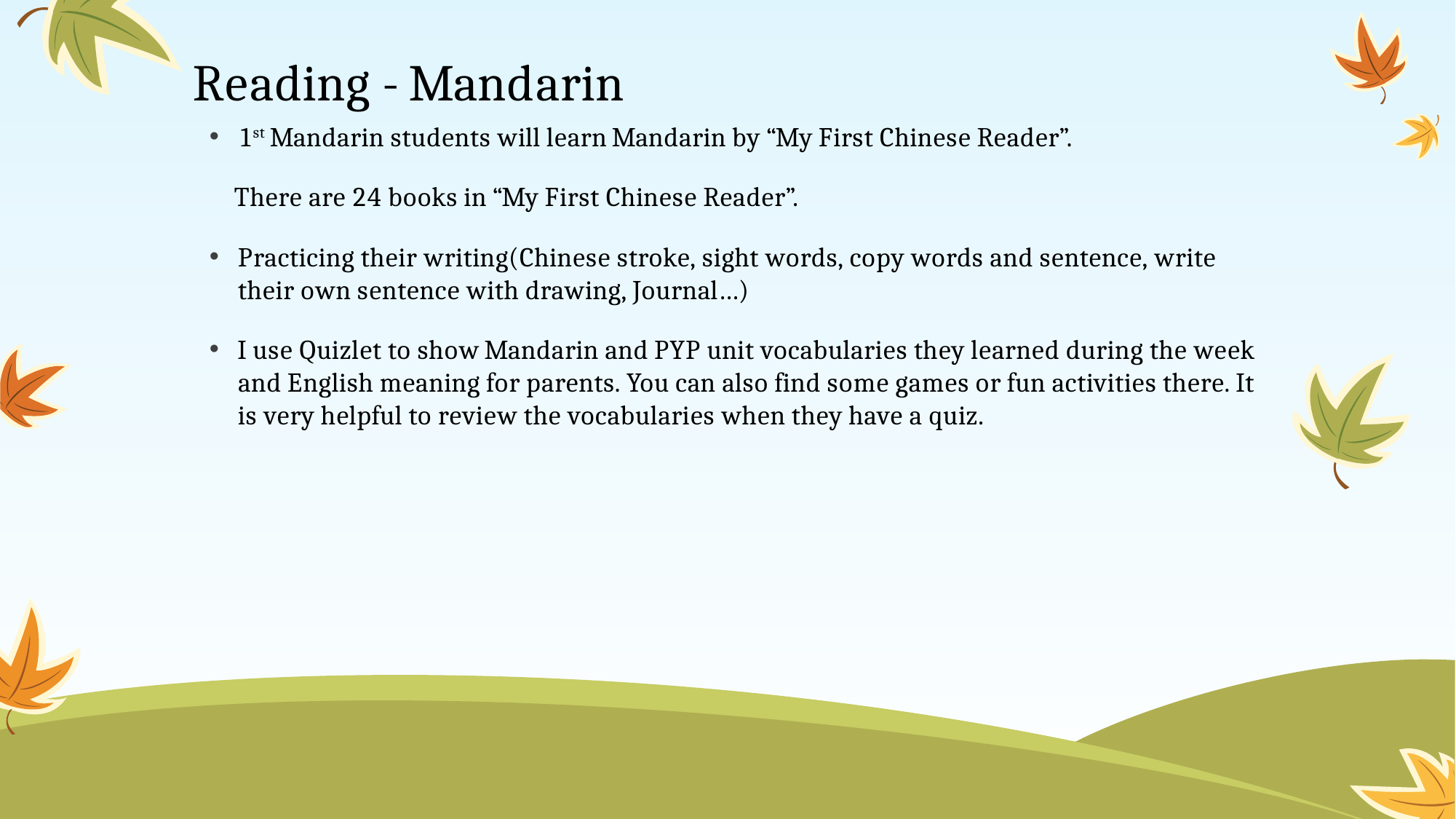

# Reading - Mandarin
1st Mandarin students will learn Mandarin by “My First Chinese Reader”.
    There are 24 books in “My First Chinese Reader”.
Practicing their writing(Chinese stroke, sight words, copy words and sentence, write their own sentence with drawing, Journal…)
I use Quizlet to show Mandarin and PYP unit vocabularies they learned during the week and English meaning for parents. You can also find some games or fun activities there. It is very helpful to review the vocabularies when they have a quiz.